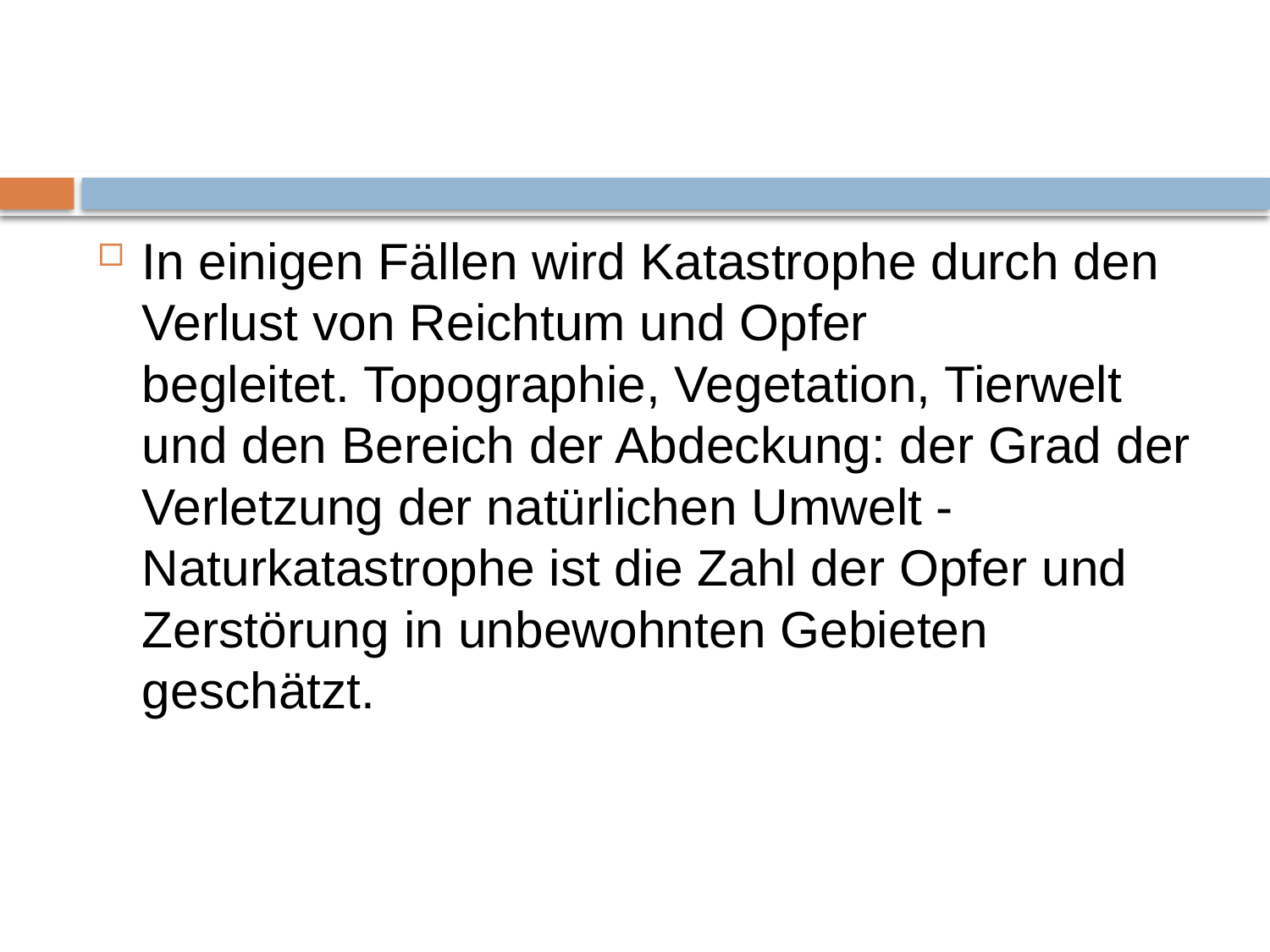

#
In einigen Fällen wird Katastrophe durch den Verlust von Reichtum und Opfer begleitet. Topographie, Vegetation, Tierwelt und den Bereich der Abdeckung: der Grad der Verletzung der natürlichen Umwelt - Naturkatastrophe ist die Zahl der Opfer und Zerstörung in unbewohnten Gebieten geschätzt.